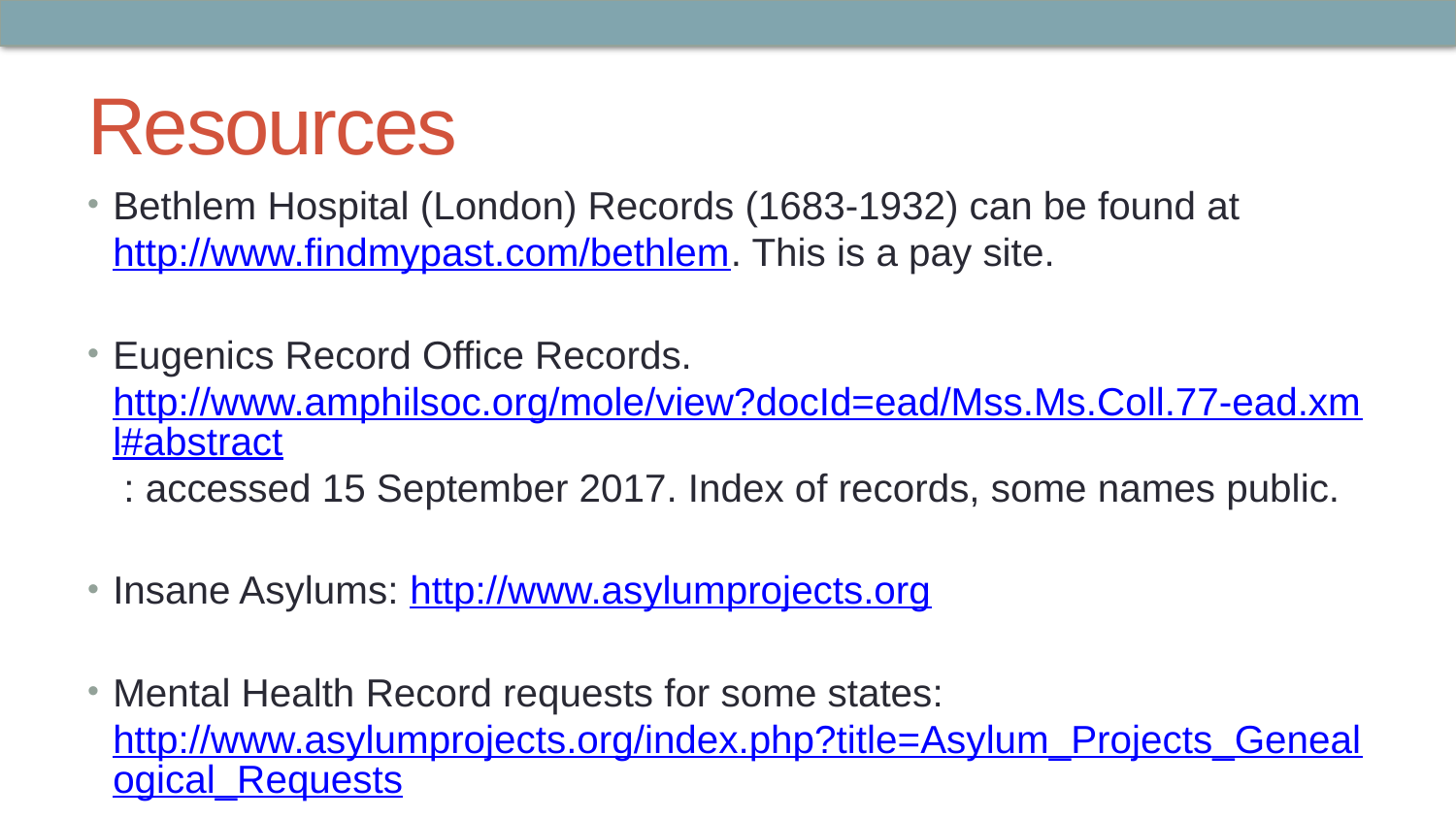

# Resources
Bethlem Hospital (London) Records (1683-1932) can be found at http://www.findmypast.com/bethlem. This is a pay site.
Eugenics Record Office Records.http://www.amphilsoc.org/mole/view?docId=ead/Mss.Ms.Coll.77-ead.xml#abstract : accessed 15 September 2017. Index of records, some names public.
Insane Asylums: http://www.asylumprojects.org
Mental Health Record requests for some states: http://www.asylumprojects.org/index.php?title=Asylum_Projects_Genealogical_Requests